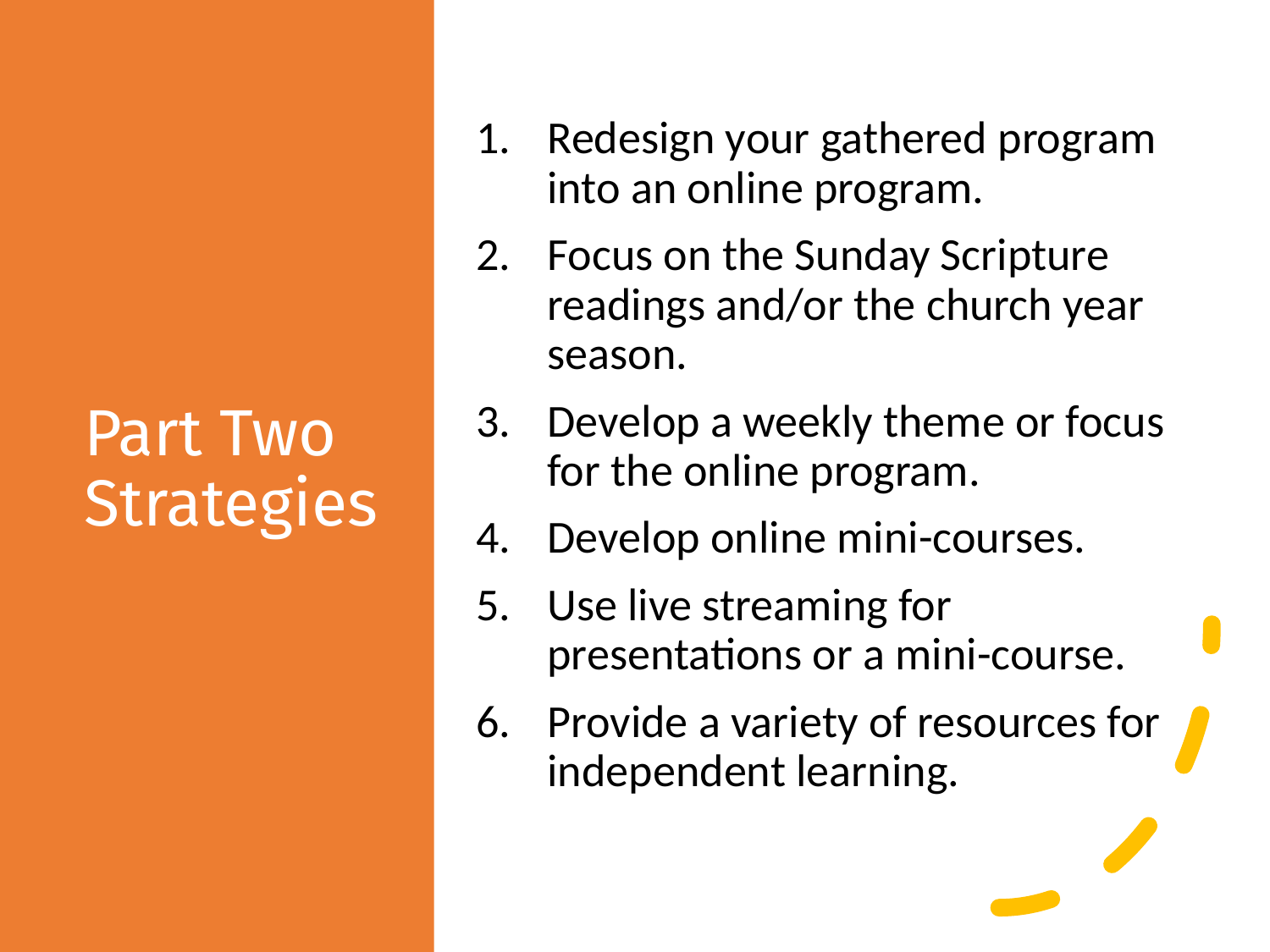

Redesign your gathered program into an online program.
Focus on the Sunday Scripture readings and/or the church year season.
Develop a weekly theme or focus for the online program.
Develop online mini-courses.
Use live streaming for presentations or a mini-course.
Provide a variety of resources for independent learning.
# Part Two Strategies